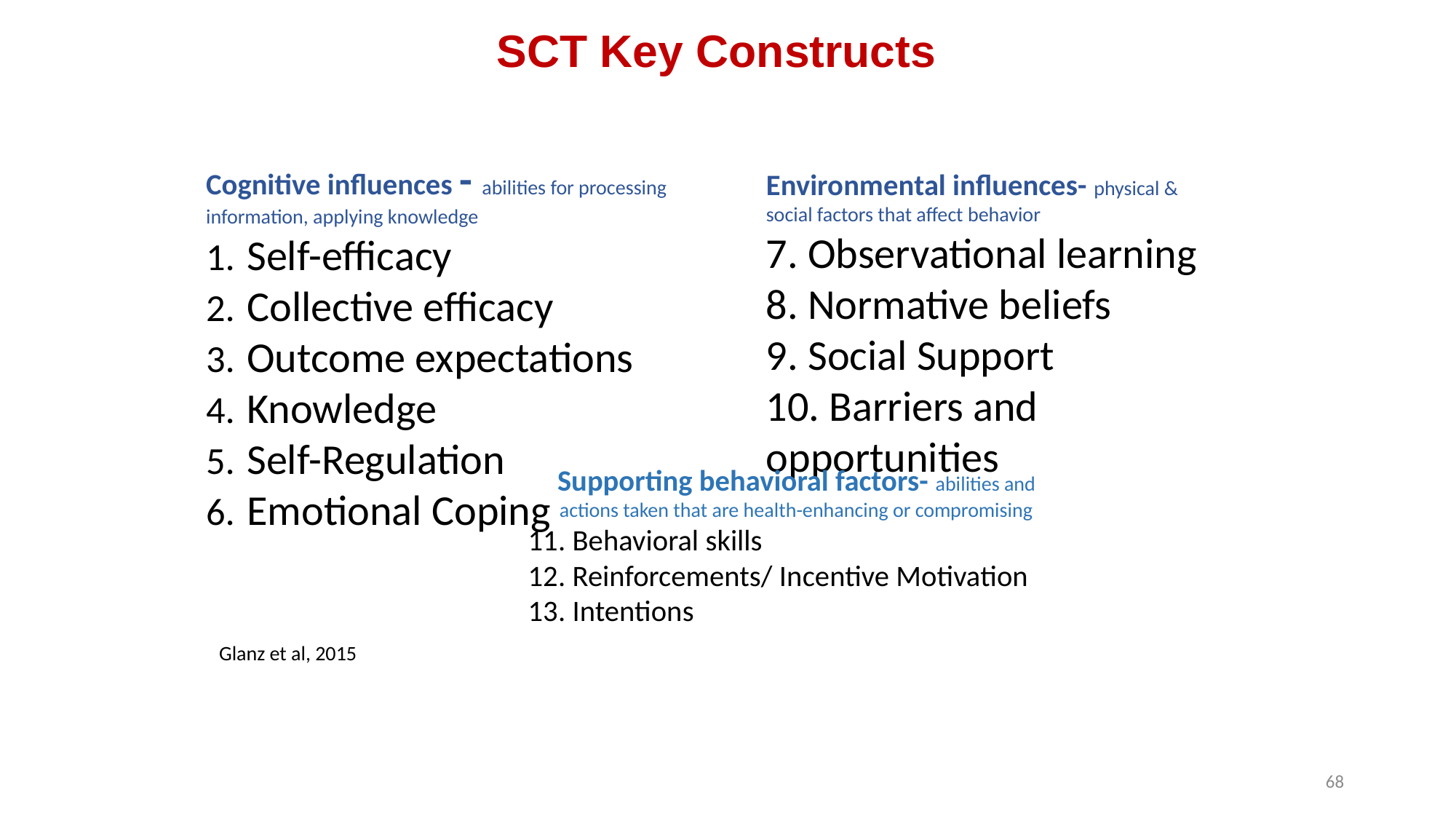

# SCT Key Constructs
Cognitive influences - abilities for processing information, applying knowledge
Self-efficacy
Collective efficacy
Outcome expectations
Knowledge
Self-Regulation
Emotional Coping

Environmental influences- physical & social factors that affect behavior
7. Observational learning
8. Normative beliefs
9. Social Support
10. Barriers and opportunities
Supporting behavioral factors- abilities and actions taken that are health-enhancing or compromising
11. Behavioral skills
12. Reinforcements/ Incentive Motivation
13. Intentions
Glanz et al, 2015
68